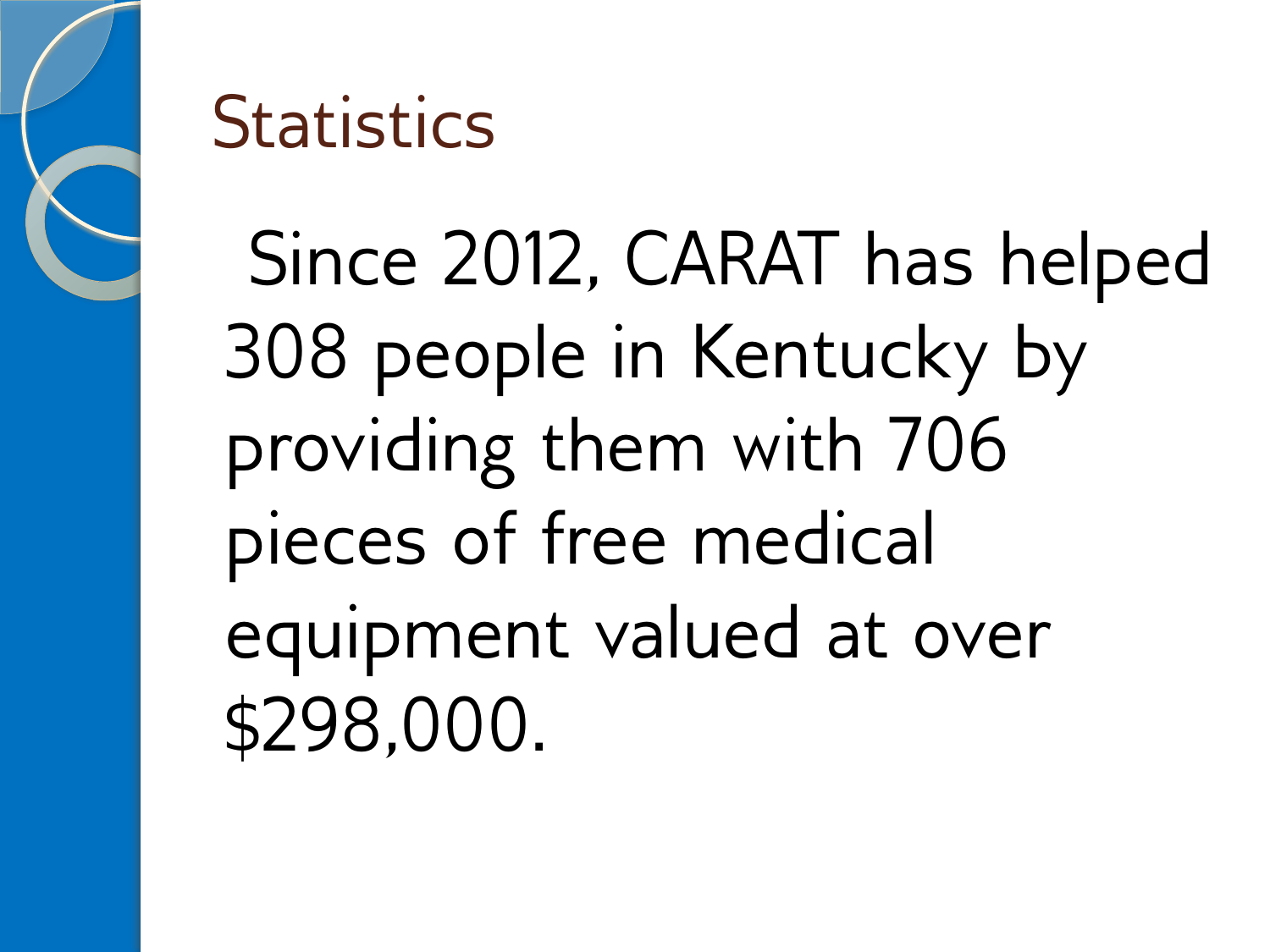

# Statistics
Project CARAT has served over 160 consumers.
Project CARAT has received over 1,600 donated items.
 Since 2012, CARAT has helped 308 people in Kentucky by providing them with 706 pieces of free medical equipment valued at over $298,000.